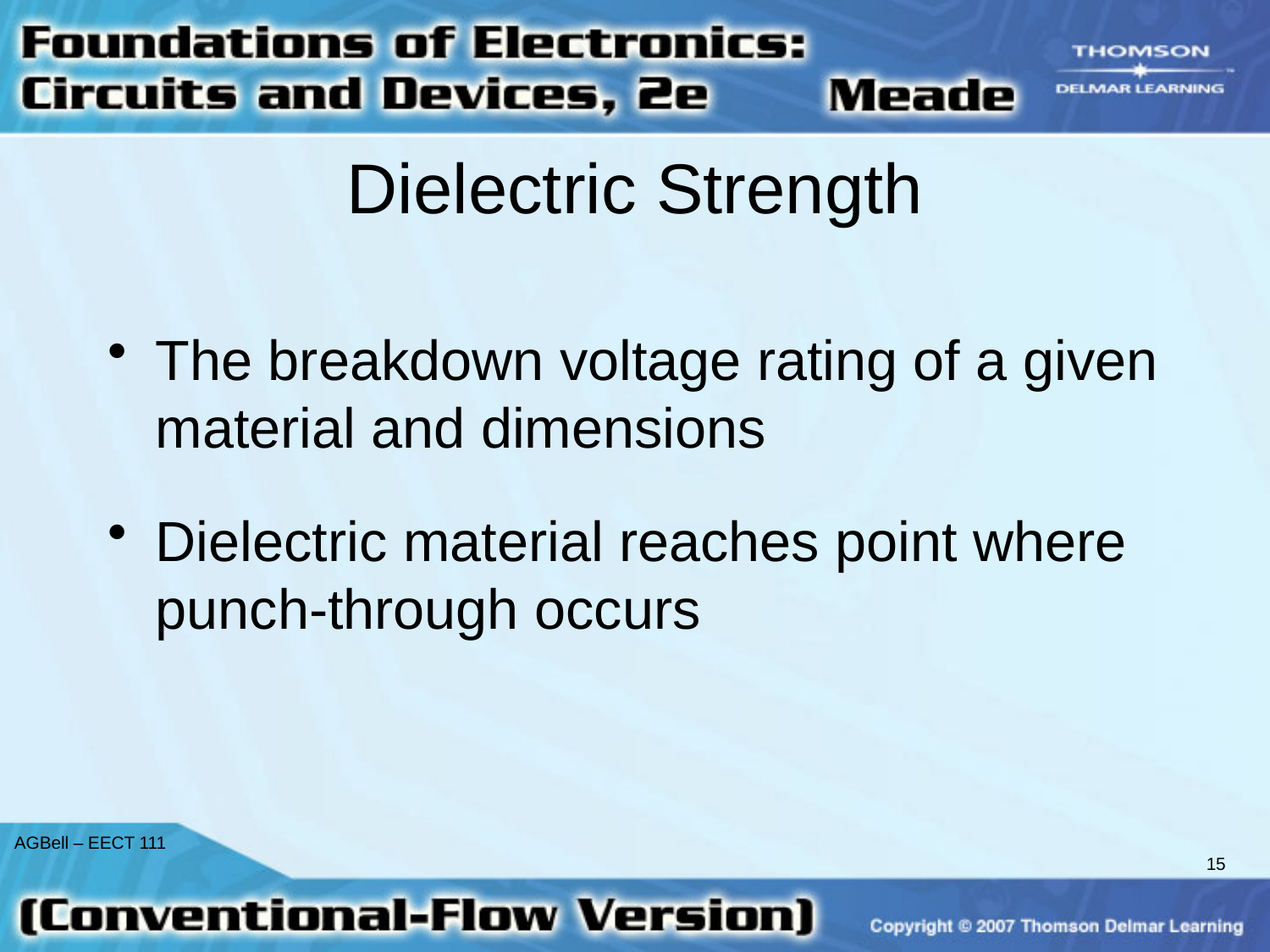

# Dielectric Strength
The breakdown voltage rating of a given material and dimensions

Dielectric material reaches point where punch-through occurs